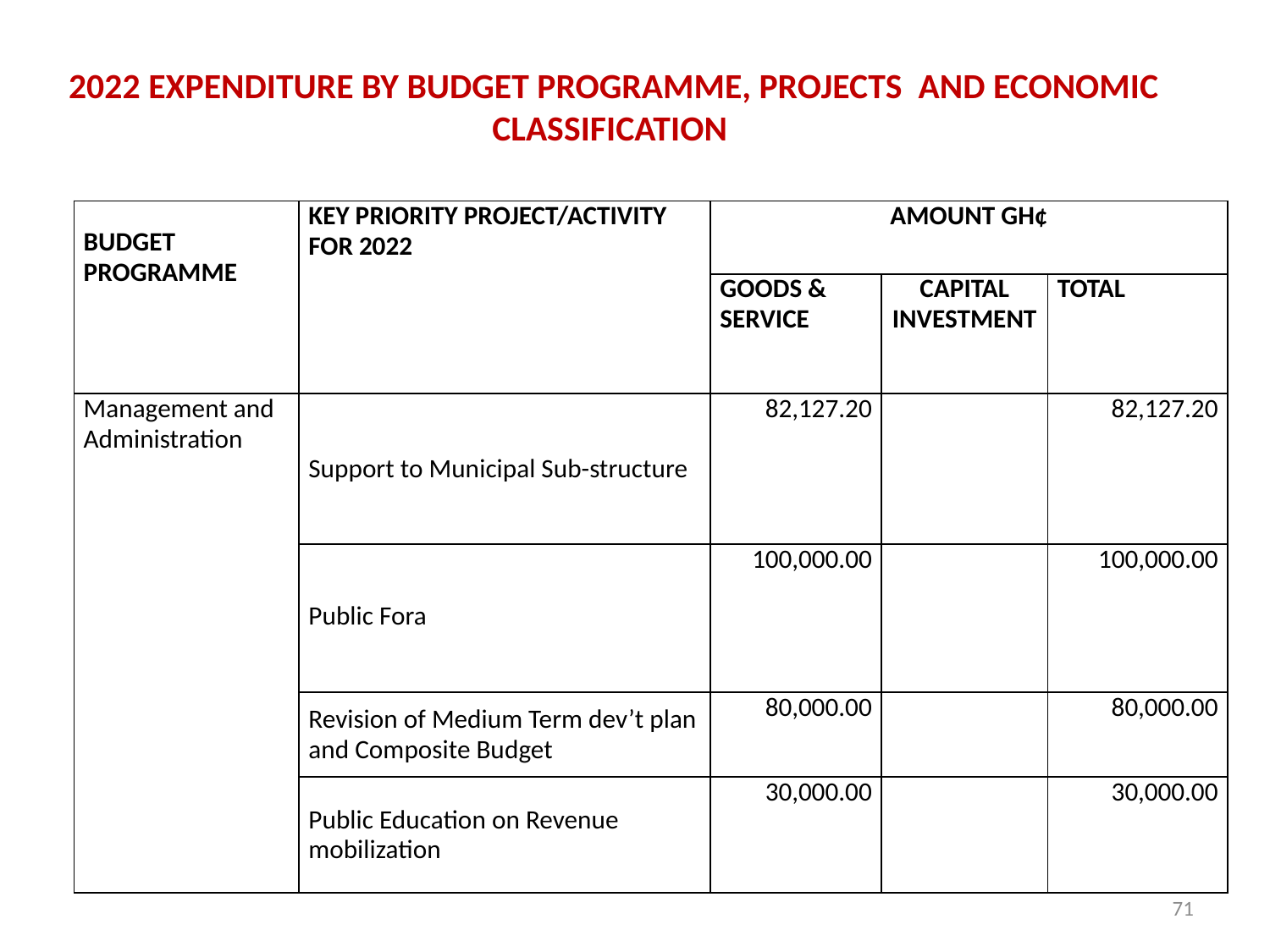

# 2022 EXPENDITURE BY BUDGET PROGRAMME, PROJECTS  AND ECONOMIC CLASSIFICATION
| BUDGET PROGRAMME | KEY PRIORITY PROJECT/ACTIVITY FOR 2022 | AMOUNT GH¢ |  |  |
| --- | --- | --- | --- | --- |
|  |  | GOODS & SERVICE | CAPITAL INVESTMENT | TOTAL |
| Management and Administration | Support to Municipal Sub-structure | 82,127.20 |  | 82,127.20 |
|  | Public Fora | 100,000.00 |  | 100,000.00 |
|  | Revision of Medium Term dev’t plan and Composite Budget | 80,000.00 |  | 80,000.00 |
|  | Public Education on Revenue mobilization | 30,000.00 |  | 30,000.00 |
71